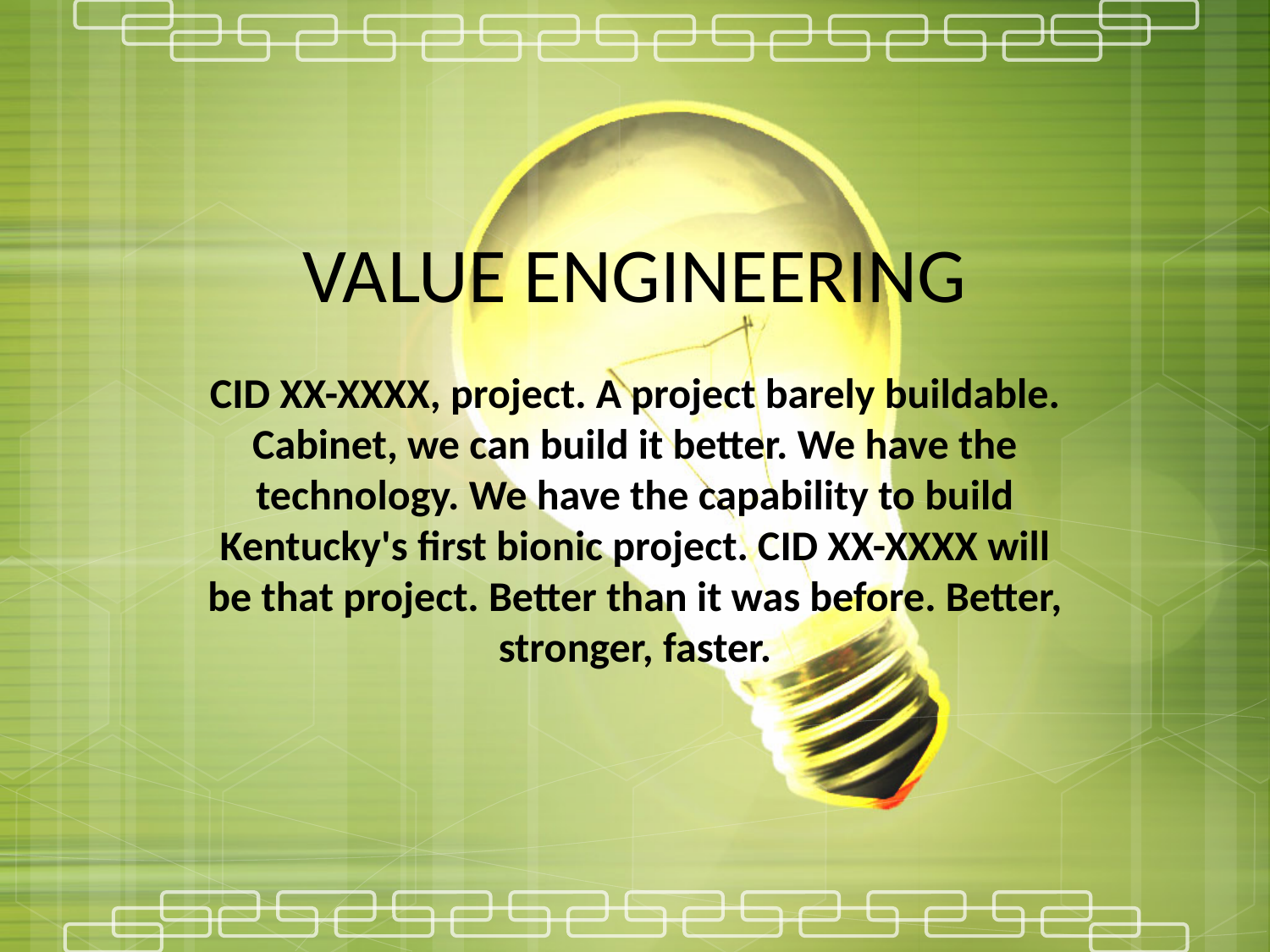

# VALUE ENGINEERING
CID XX-XXXX, project. A project barely buildable. Cabinet, we can build it better. We have the technology. We have the capability to build Kentucky's first bionic project. CID XX-XXXX will be that project. Better than it was before. Better, stronger, faster.